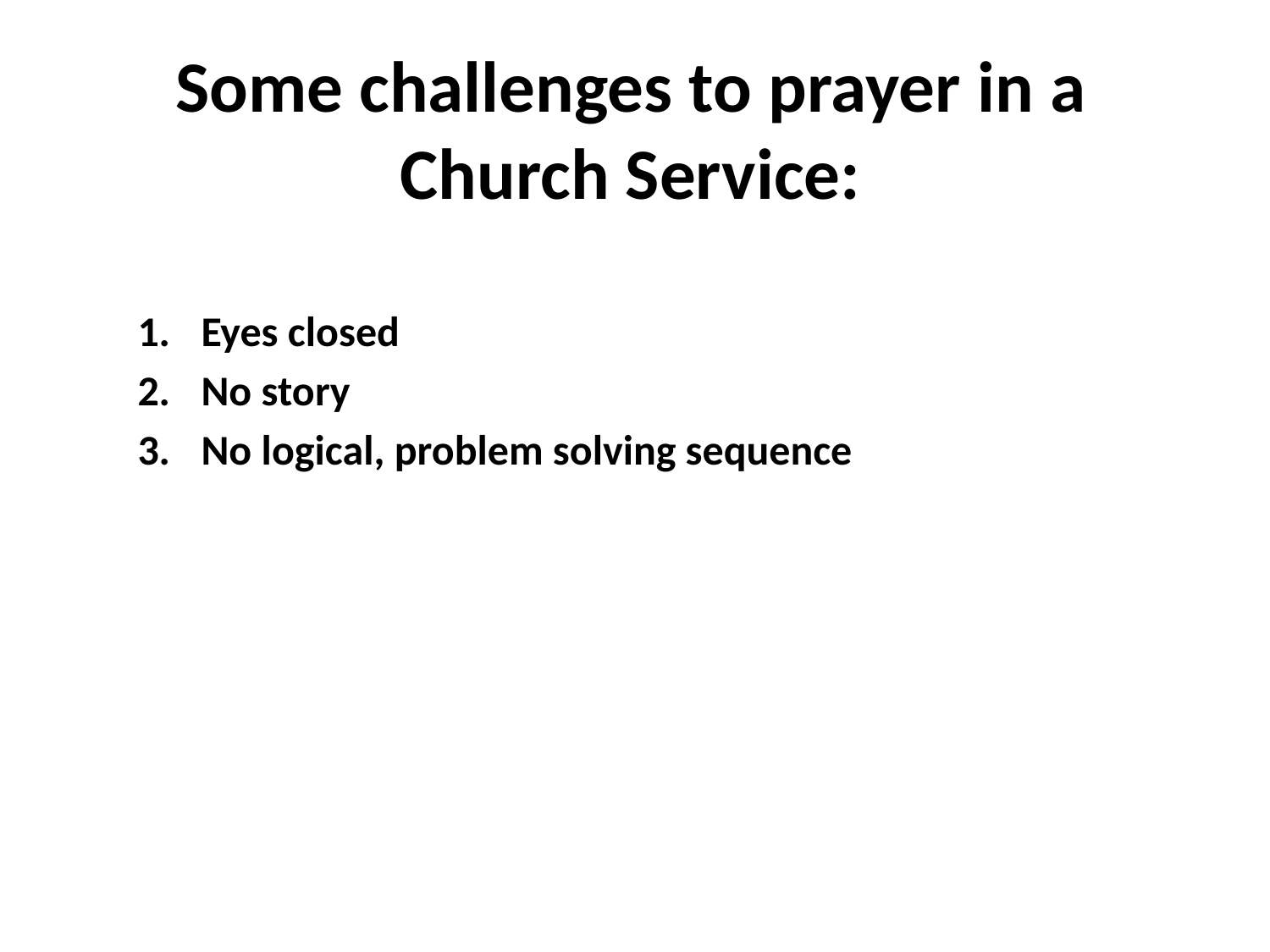

# Some challenges to prayer in a Church Service:
Eyes closed
No story
No logical, problem solving sequence